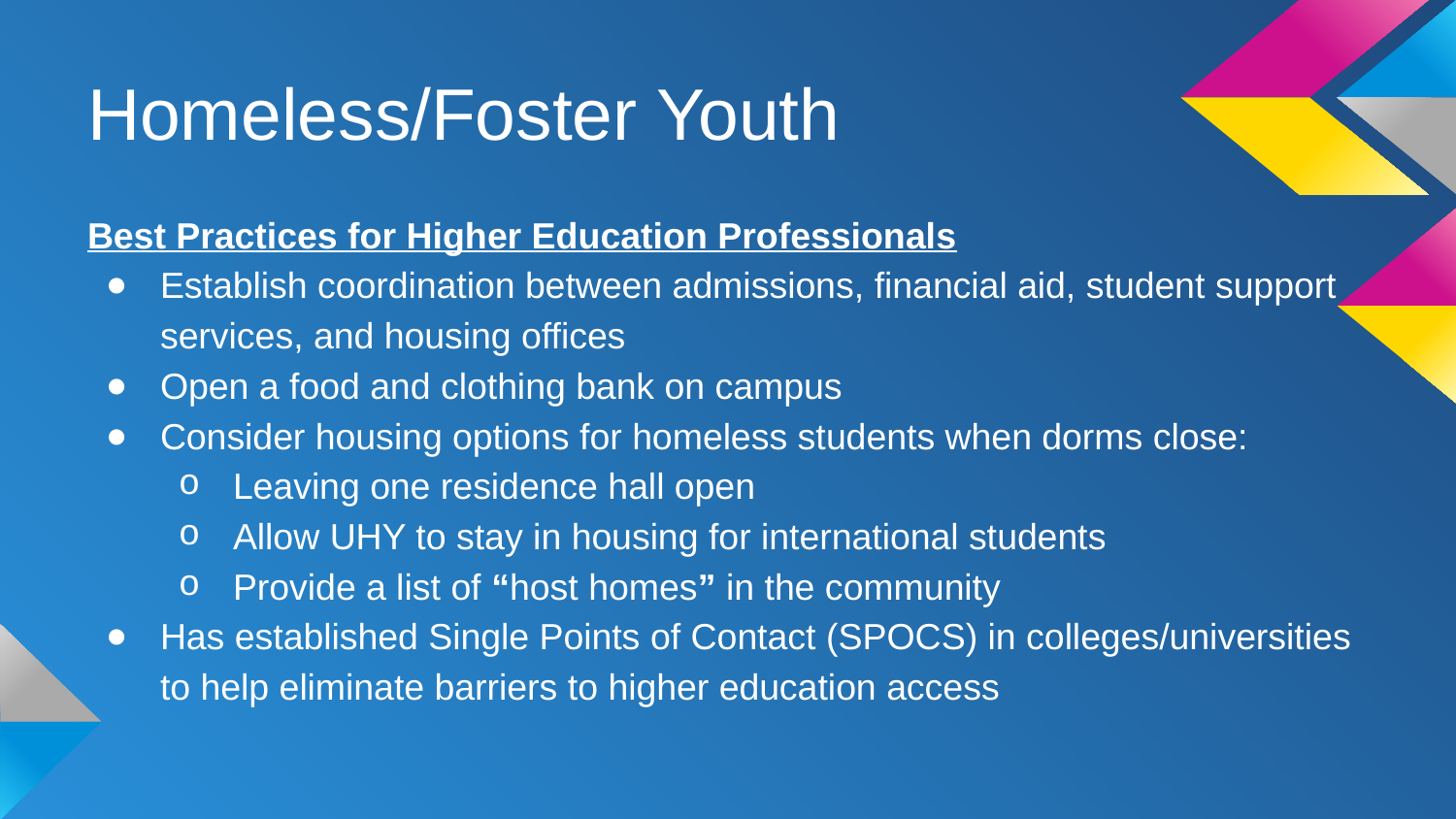

# Homeless/Foster Youth
Best Practices for Higher Education Professionals
Establish coordination between admissions, financial aid, student support services, and housing offices
Open a food and clothing bank on campus
Consider housing options for homeless students when dorms close:
Leaving one residence hall open
Allow UHY to stay in housing for international students
Provide a list of “host homes” in the community
Has established Single Points of Contact (SPOCS) in colleges/universities to help eliminate barriers to higher education access